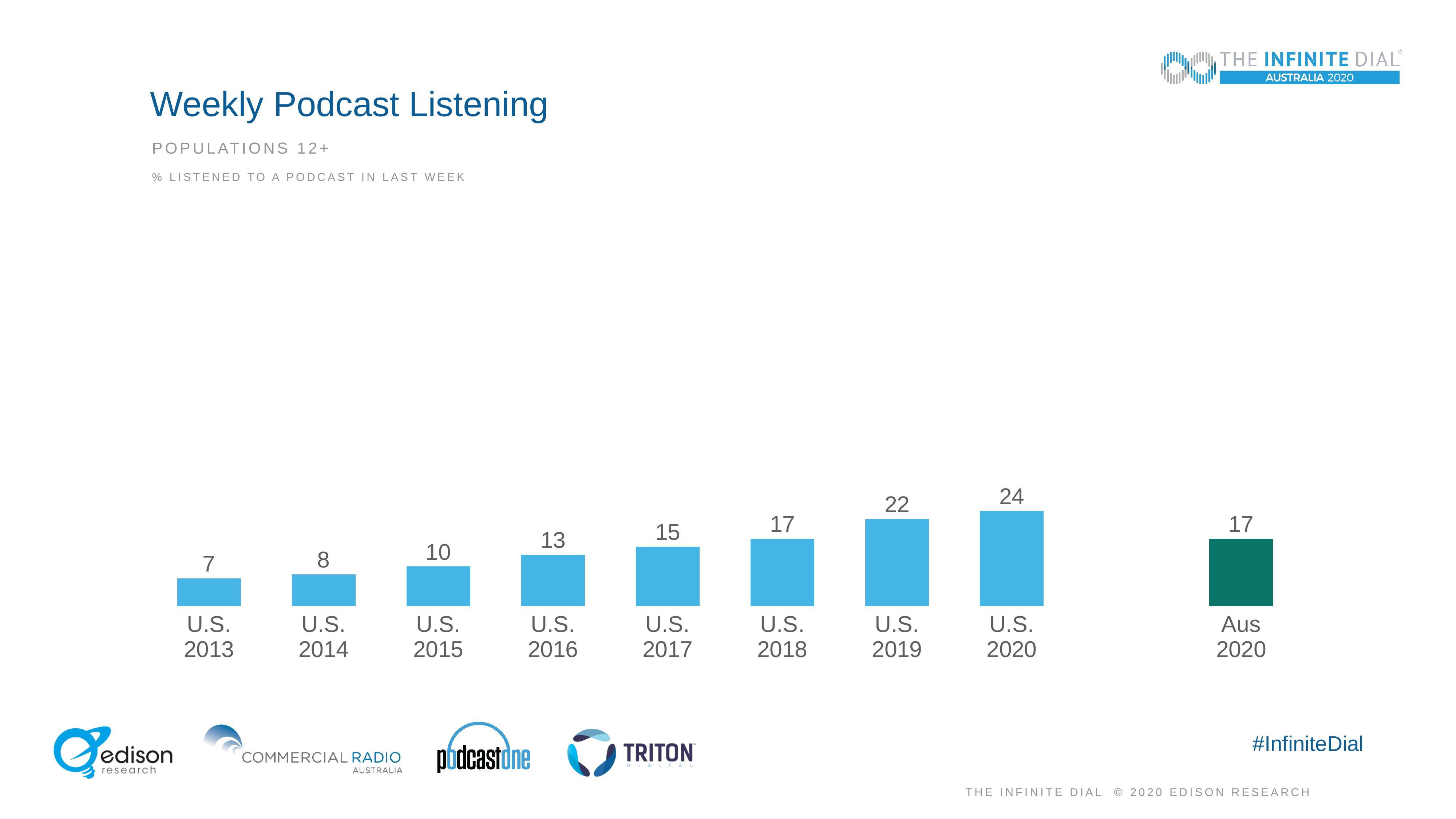

# Weekly Podcast Listening
Populations 12+

### Chart

| Category | Region 1 |
|---|---|
| U.S.
2013 | 7.0 |
| U.S.
2014 | 8.0 |
| U.S.
2015 | 10.0 |
| U.S.
2016 | 13.0 |
| U.S.
2017 | 15.0 |
| U.S.
2018 | 17.0 |
| U.S.
2019 | 22.0 |
| U.S.
2020 | 24.0 |
|  | None |
| Aus
2020 | 17.0 |
% Listened to a podcast in last Week